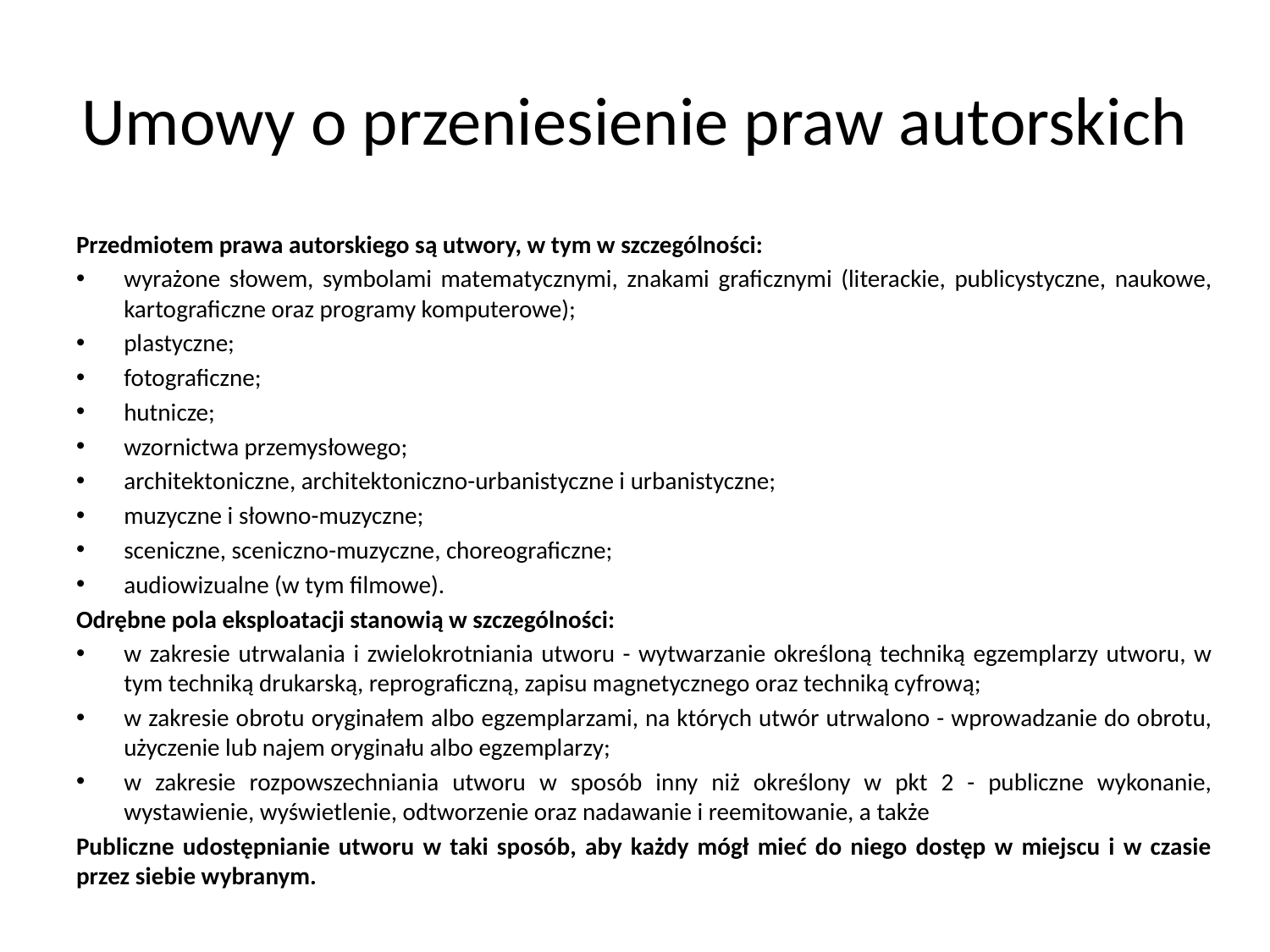

# Umowy o przeniesienie praw autorskich
Przedmiotem prawa autorskiego są utwory, w tym w szczególności:
wyrażone słowem, symbolami matematycznymi, znakami graficznymi (literackie, publicystyczne, naukowe, kartograficzne oraz programy komputerowe);
plastyczne;
fotograficzne;
hutnicze;
wzornictwa przemysłowego;
architektoniczne, architektoniczno-urbanistyczne i urbanistyczne;
muzyczne i słowno-muzyczne;
sceniczne, sceniczno-muzyczne, choreograficzne;
audiowizualne (w tym filmowe).
Odrębne pola eksploatacji stanowią w szczególności:
w zakresie utrwalania i zwielokrotniania utworu - wytwarzanie określoną techniką egzemplarzy utworu, w tym techniką drukarską, reprograficzną, zapisu magnetycznego oraz techniką cyfrową;
w zakresie obrotu oryginałem albo egzemplarzami, na których utwór utrwalono - wprowadzanie do obrotu, użyczenie lub najem oryginału albo egzemplarzy;
w zakresie rozpowszechniania utworu w sposób inny niż określony w pkt 2 - publiczne wykonanie, wystawienie, wyświetlenie, odtworzenie oraz nadawanie i reemitowanie, a także
Publiczne udostępnianie utworu w taki sposób, aby każdy mógł mieć do niego dostęp w miejscu i w czasie przez siebie wybranym.